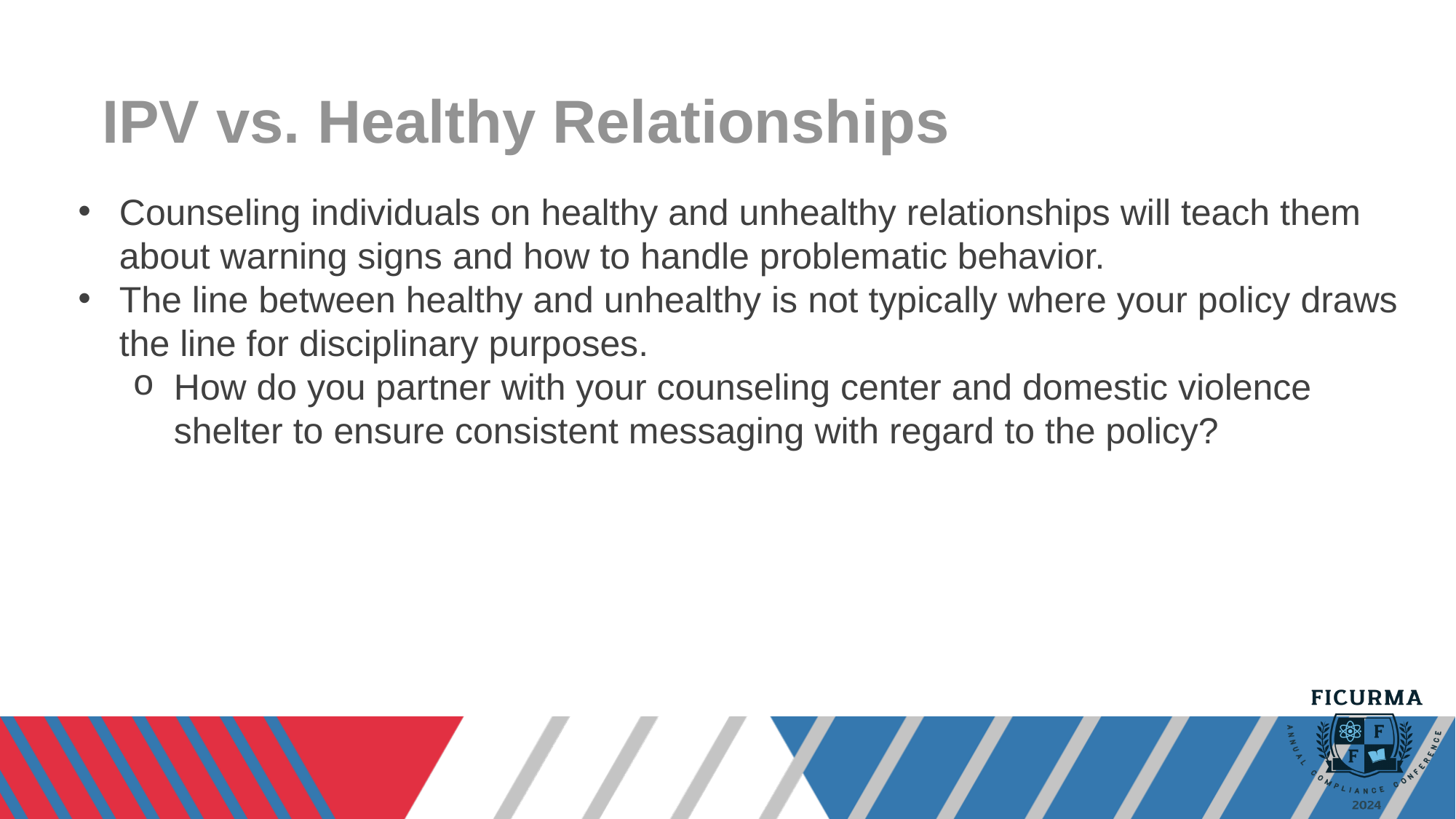

# IPV vs. Healthy Relationships
Counseling individuals on healthy and unhealthy relationships will teach them about warning signs and how to handle problematic behavior.
The line between healthy and unhealthy is not typically where your policy draws the line for disciplinary purposes.
How do you partner with your counseling center and domestic violence shelter to ensure consistent messaging with regard to the policy?